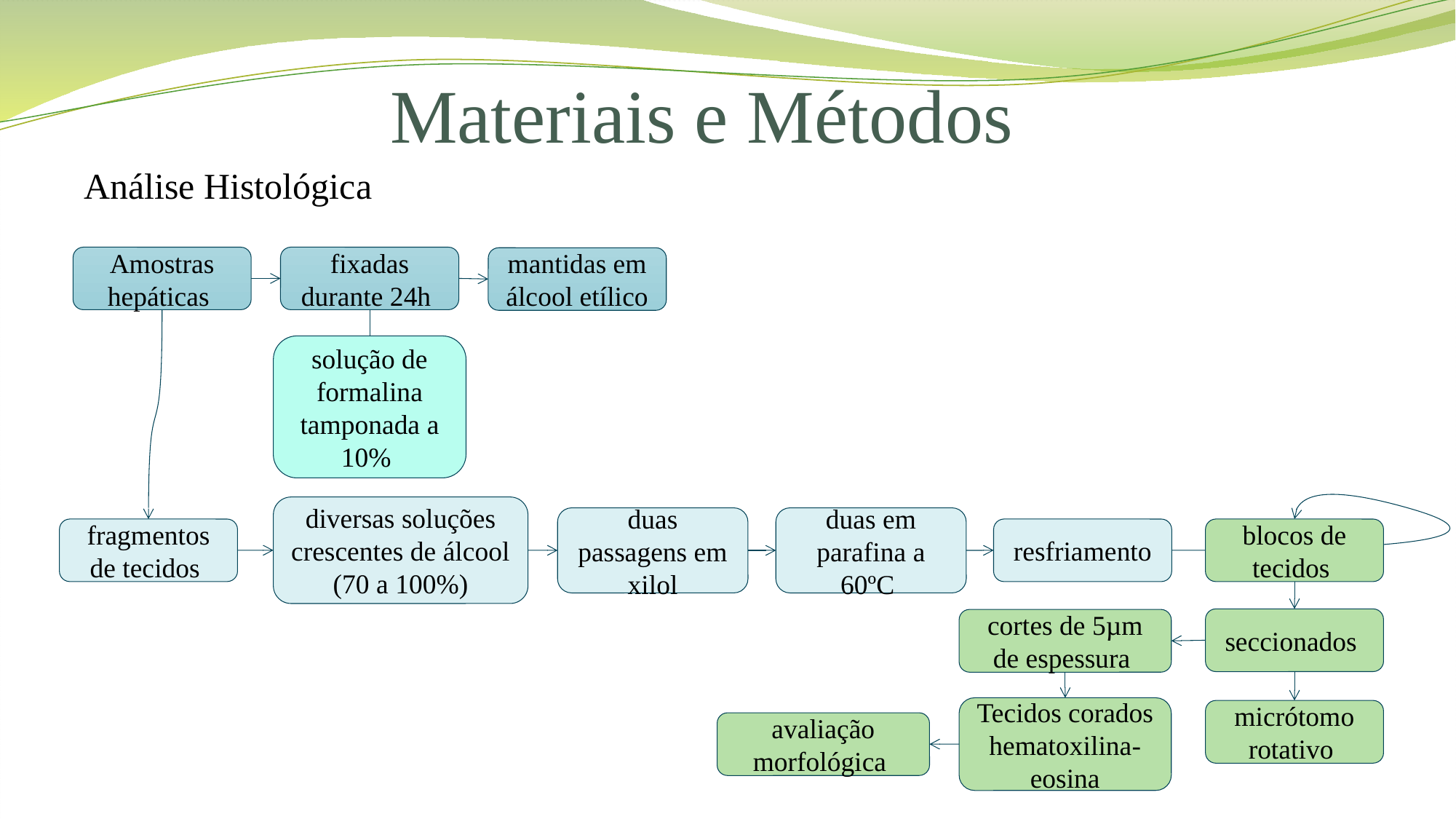

# Materiais e Métodos
Análise Histológica
Amostras hepáticas
fixadas durante 24h
mantidas em álcool etílico
solução de formalina tamponada a 10%
diversas soluções crescentes de álcool (70 a 100%)
duas passagens em xilol
duas em parafina a 60ºC
fragmentos de tecidos
resfriamento
blocos de tecidos
seccionados
cortes de 5µm de espessura
Tecidos corados hematoxilina-eosina
micrótomo rotativo
avaliação morfológica